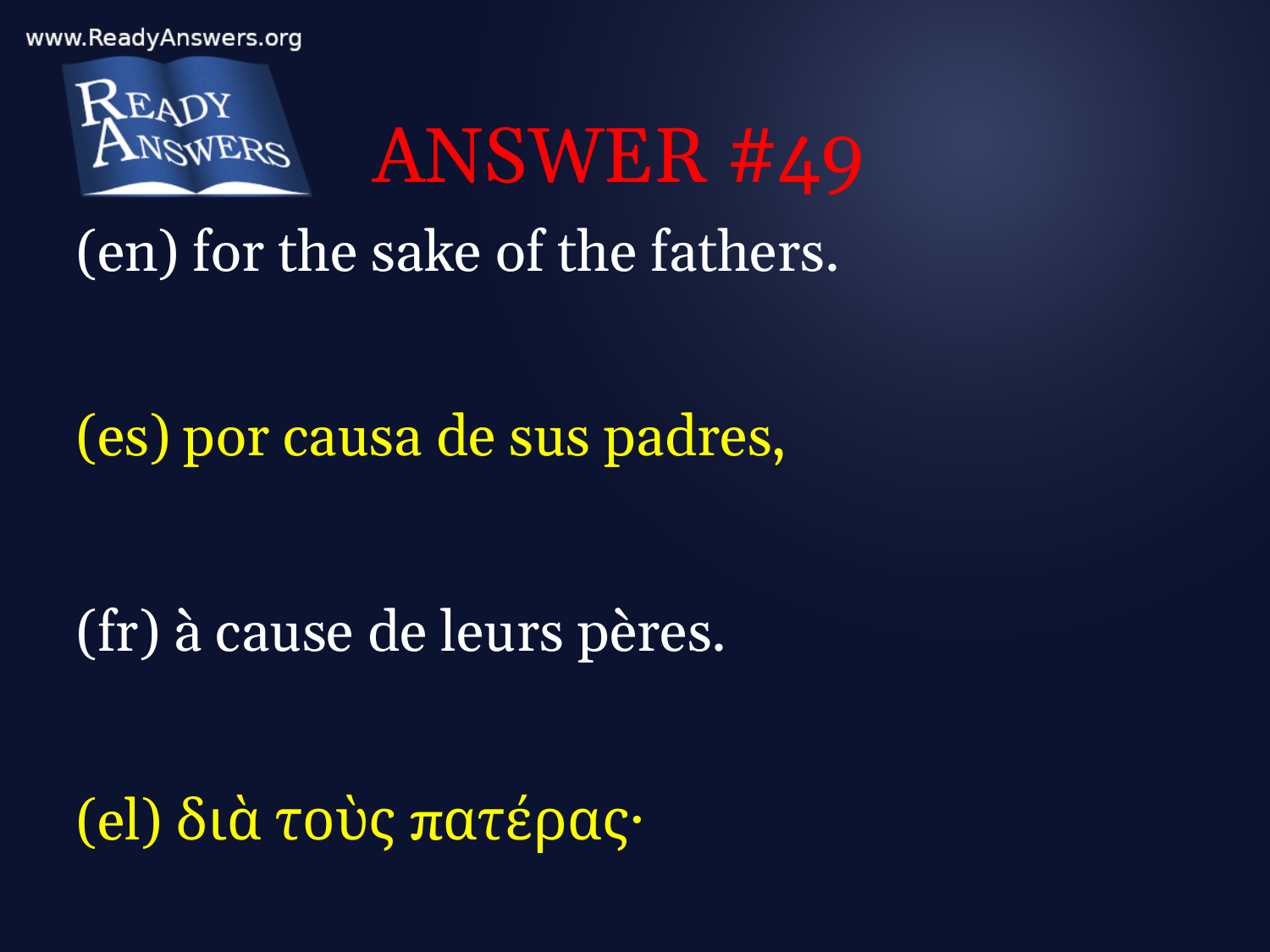

# ANSWER #49
(en) for the sake of the fathers.
(es) por causa de sus padres,
(fr) à cause de leurs pères.
(el) διὰ τοὺς πατέρας·